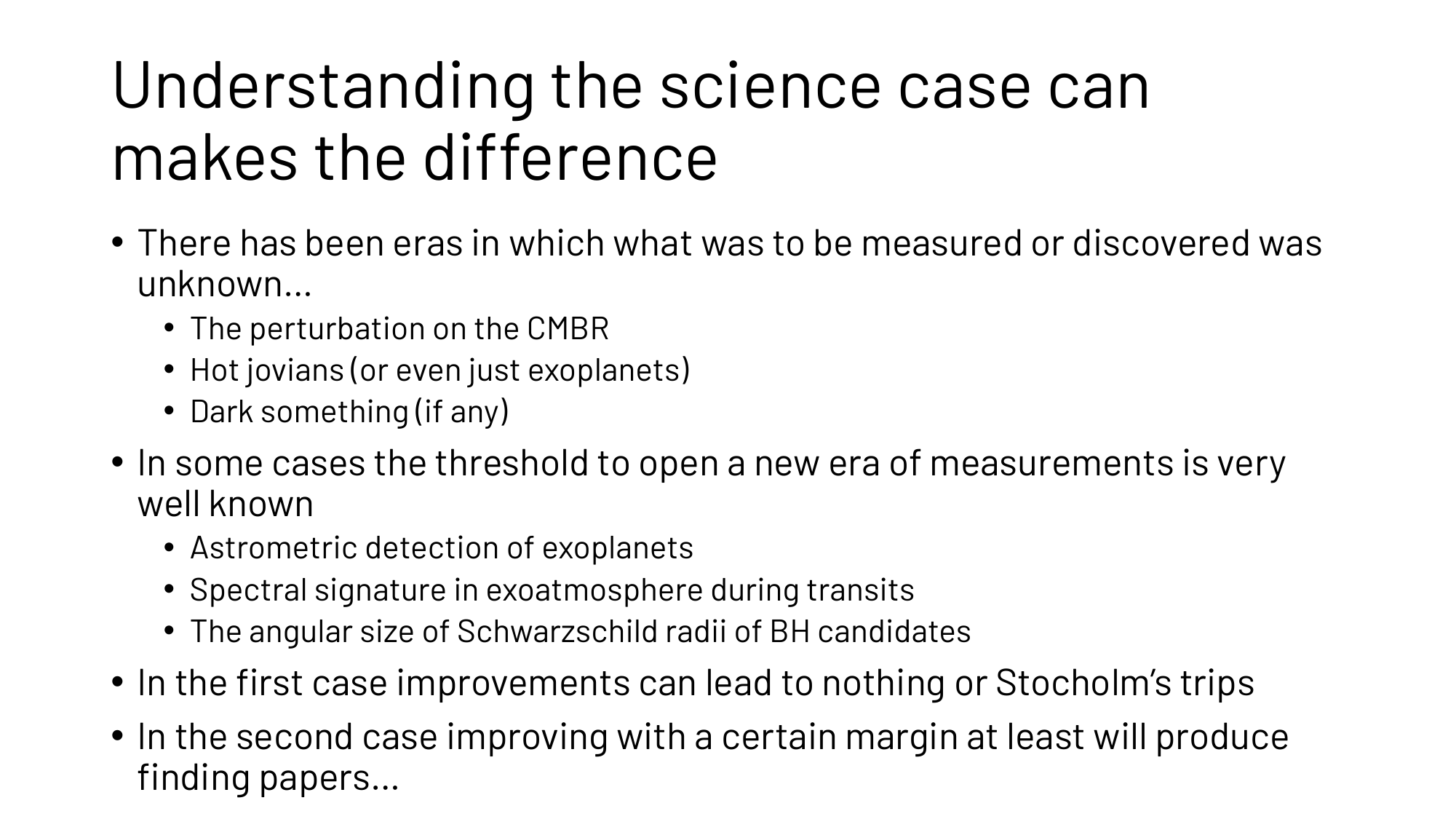

# Understanding the science case can makes the difference
There has been eras in which what was to be measured or discovered was unknown…
The perturbation on the CMBR
Hot jovians (or even just exoplanets)
Dark something (if any)
In some cases the threshold to open a new era of measurements is very well known
Astrometric detection of exoplanets
Spectral signature in exoatmosphere during transits
The angular size of Schwarzschild radii of BH candidates
In the first case improvements can lead to nothing or Stocholm’s trips
In the second case improving with a certain margin at least will produce finding papers…